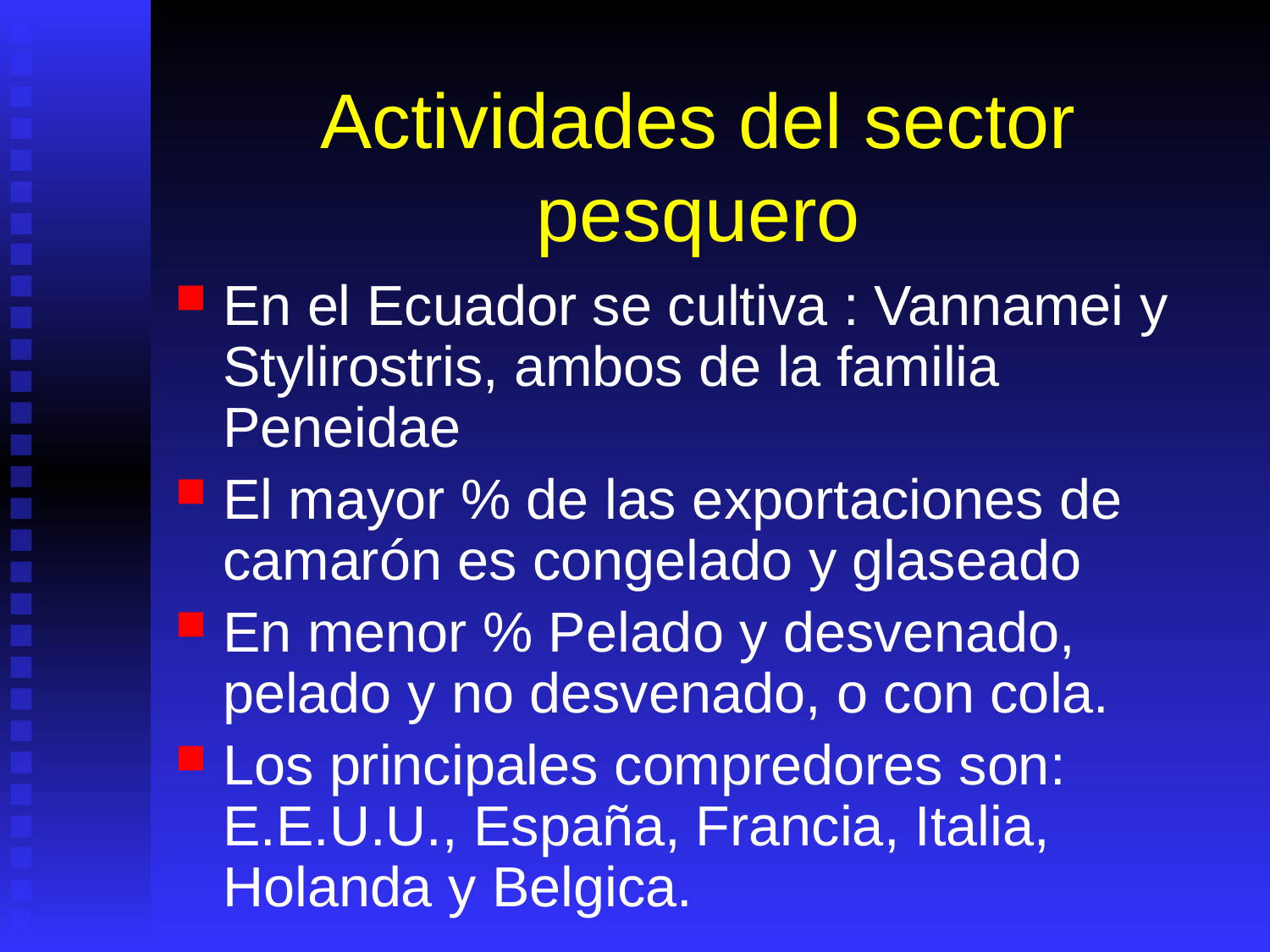

# Actividades del sector pesquero
En el Ecuador se cultiva : Vannamei y Stylirostris, ambos de la familia Peneidae
El mayor % de las exportaciones de camarón es congelado y glaseado
En menor % Pelado y desvenado, pelado y no desvenado, o con cola.
Los principales compredores son: E.E.U.U., España, Francia, Italia, Holanda y Belgica.